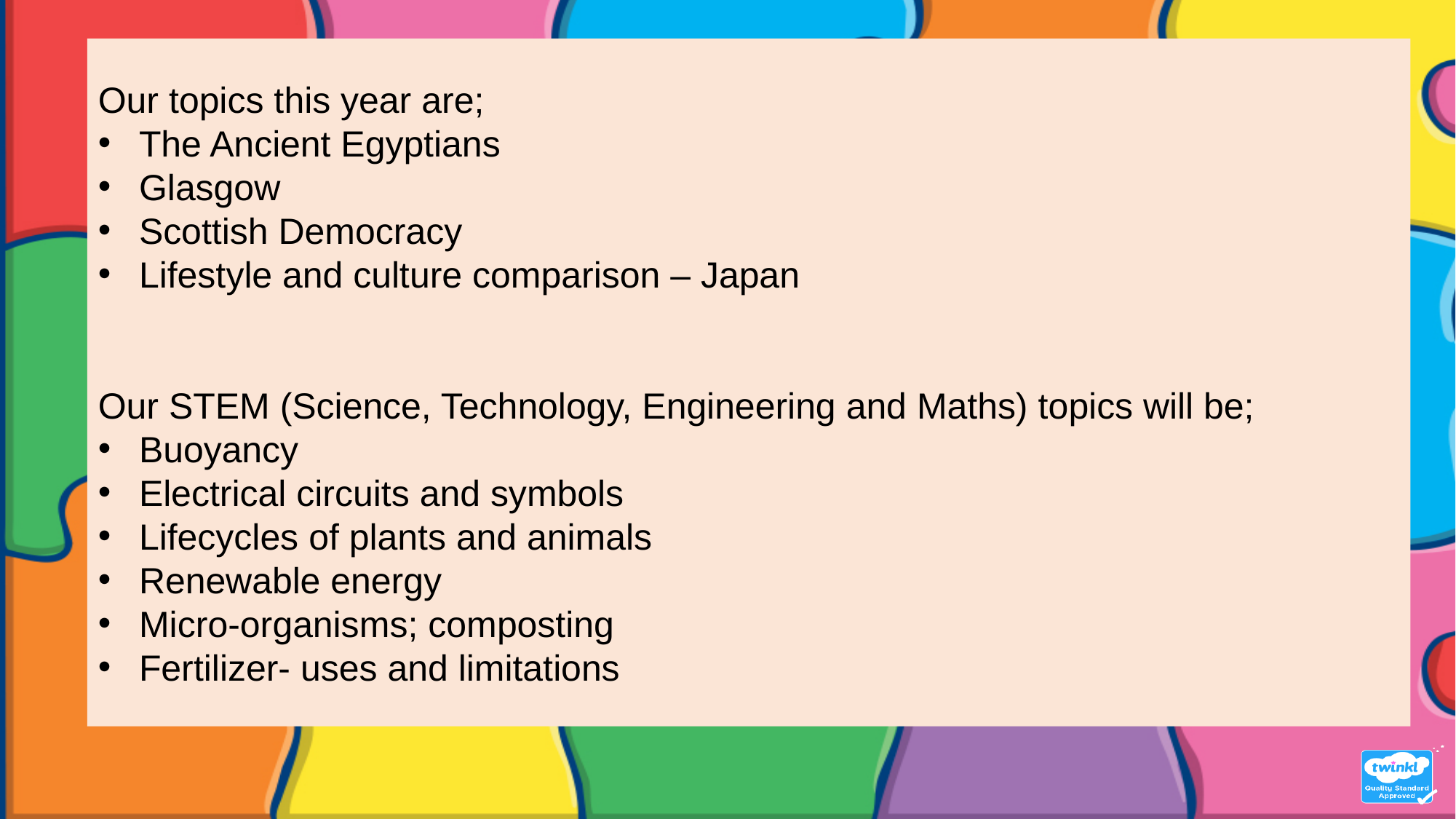

Our topics this year are;
The Ancient Egyptians
Glasgow
Scottish Democracy
Lifestyle and culture comparison – Japan

Our STEM (Science, Technology, Engineering and Maths) topics will be;
Buoyancy
Electrical circuits and symbols
Lifecycles of plants and animals
Renewable energy
Micro-organisms; composting
Fertilizer- uses and limitations